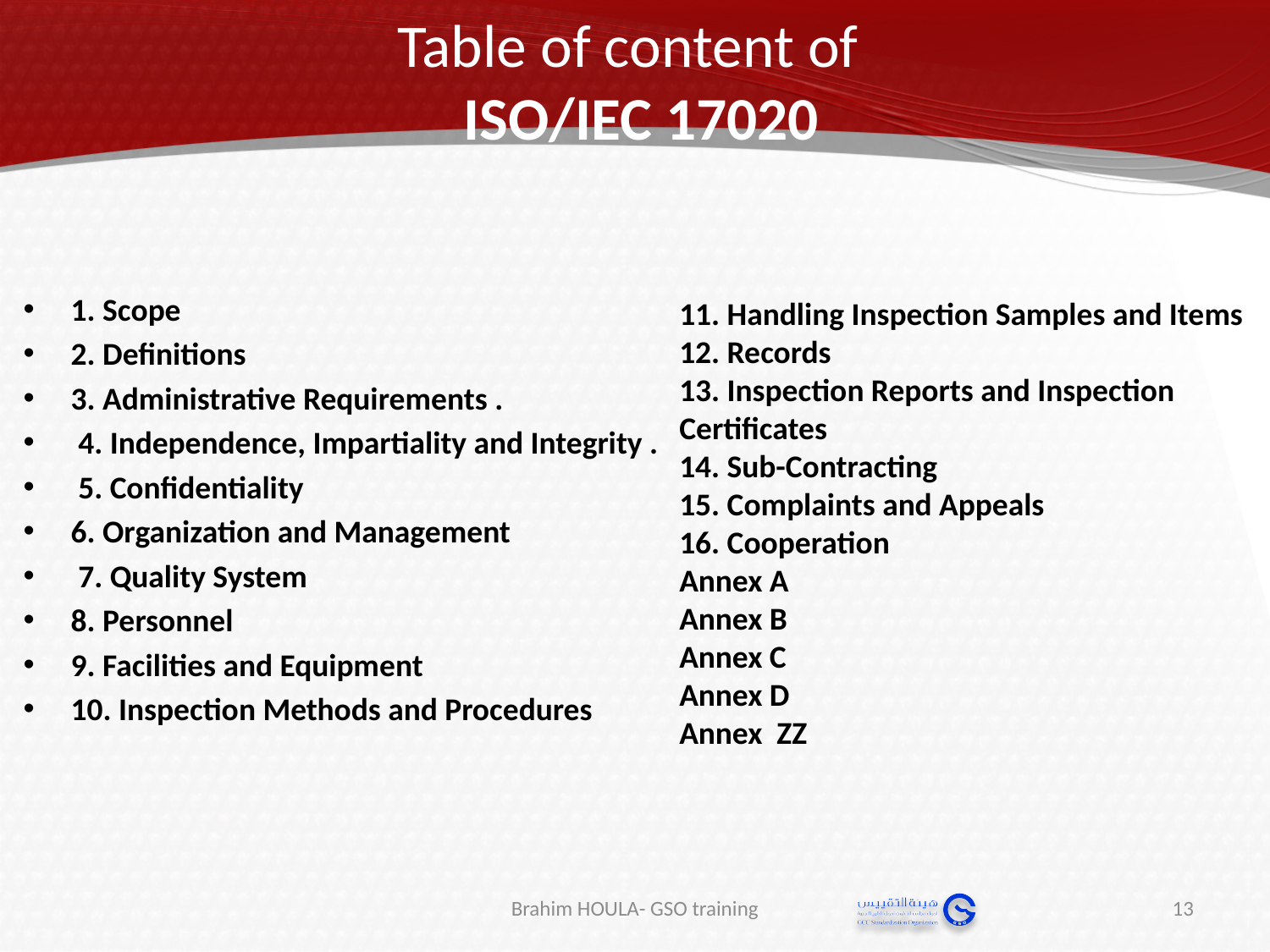

# Table of content of ISO/IEC 17020
1. Scope
2. Definitions
3. Administrative Requirements .
 4. Independence, Impartiality and Integrity .
 5. Confidentiality
6. Organization and Management
 7. Quality System
8. Personnel
9. Facilities and Equipment
10. Inspection Methods and Procedures
11. Handling Inspection Samples and Items
12. Records
13. Inspection Reports and Inspection Certificates
14. Sub-Contracting
15. Complaints and Appeals
16. Cooperation
Annex A
Annex B
Annex C
Annex D
Annex  ZZ
Brahim HOULA- GSO training
13